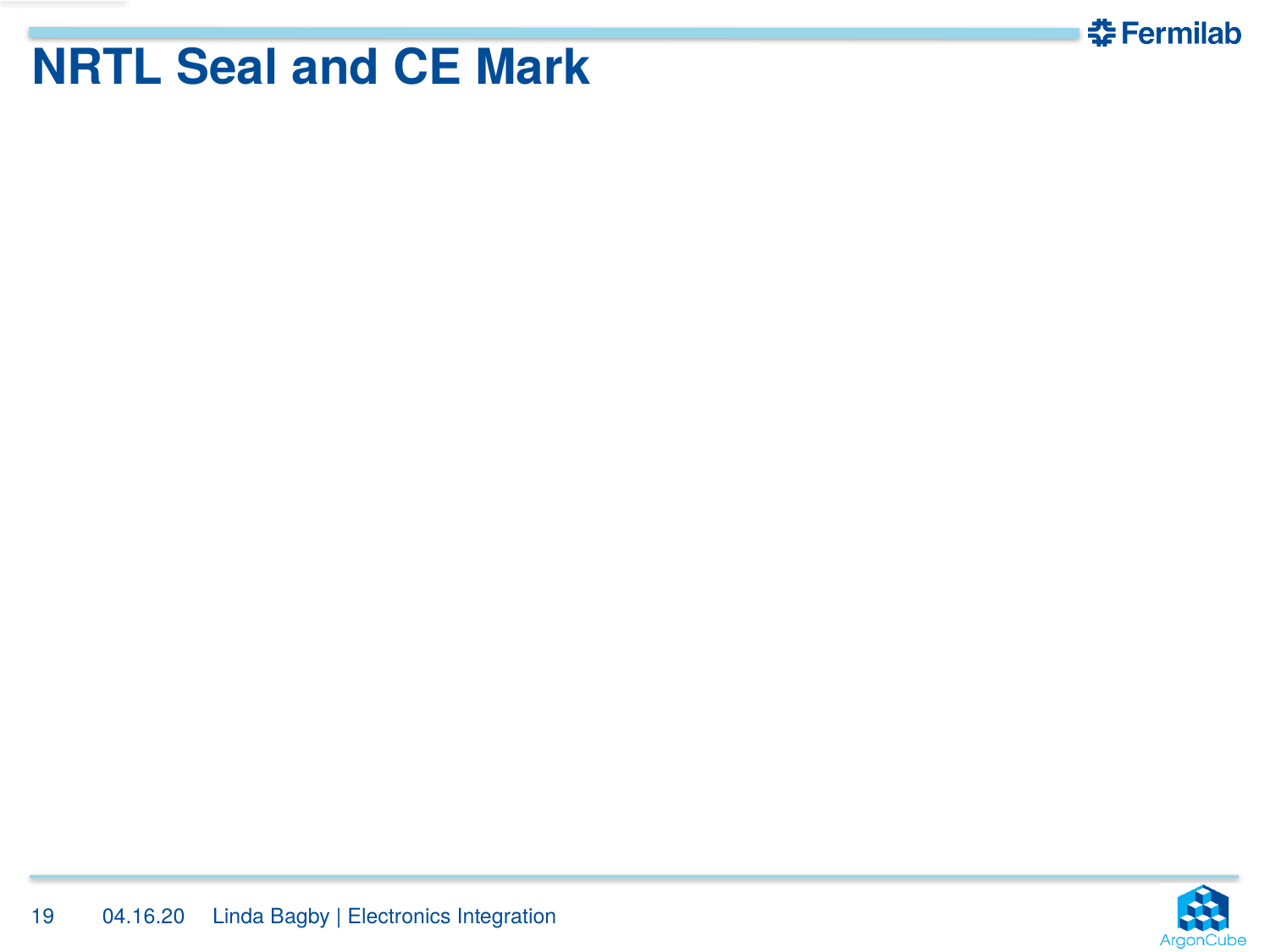

# NRTL Seal and CE Mark

19
04.16.20
Linda Bagby | Electronics Integration